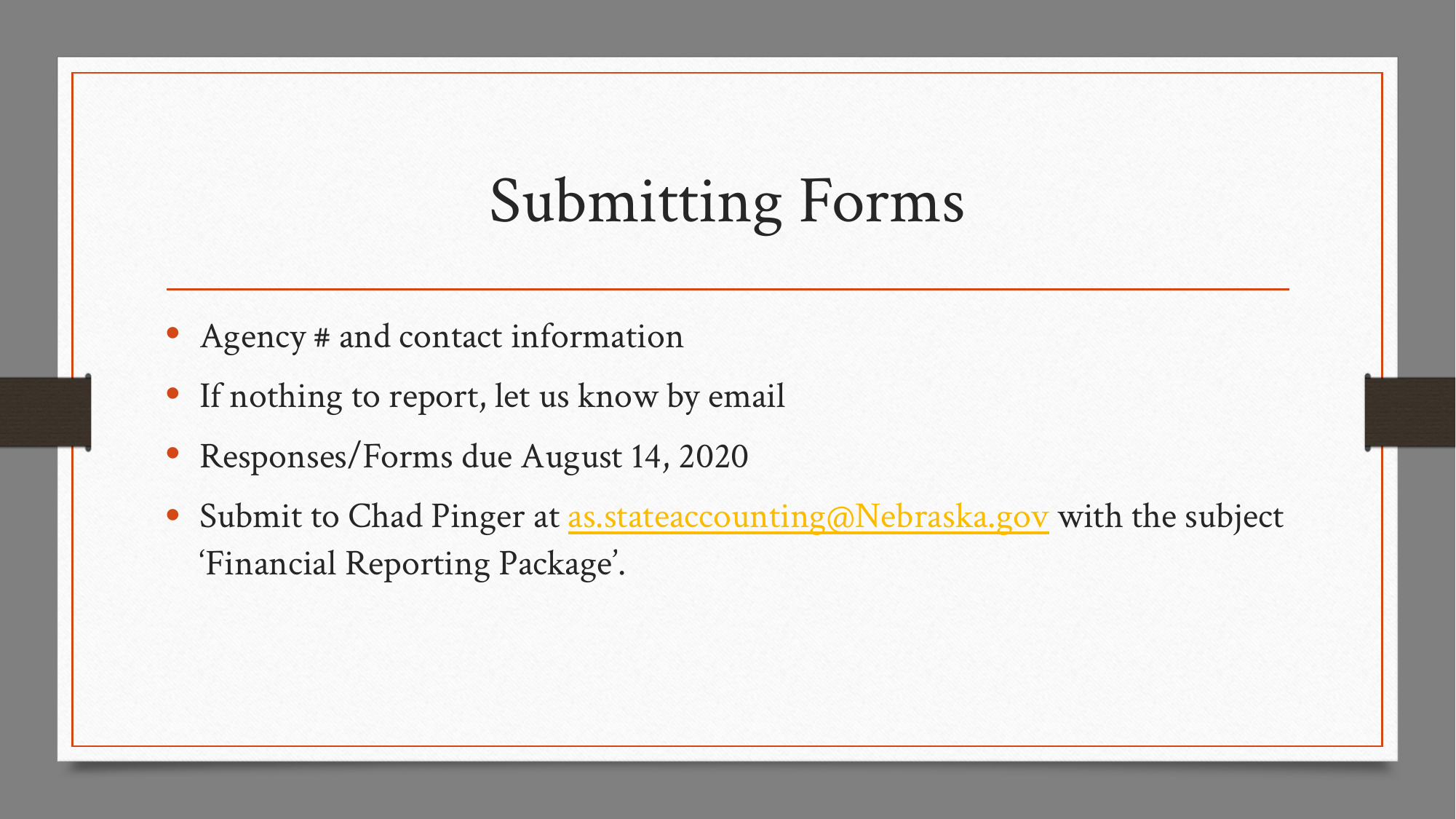

# Submitting Forms
Agency # and contact information
If nothing to report, let us know by email
Responses/Forms due August 14, 2020
Submit to Chad Pinger at as.stateaccounting@Nebraska.gov with the subject ‘Financial Reporting Package’.